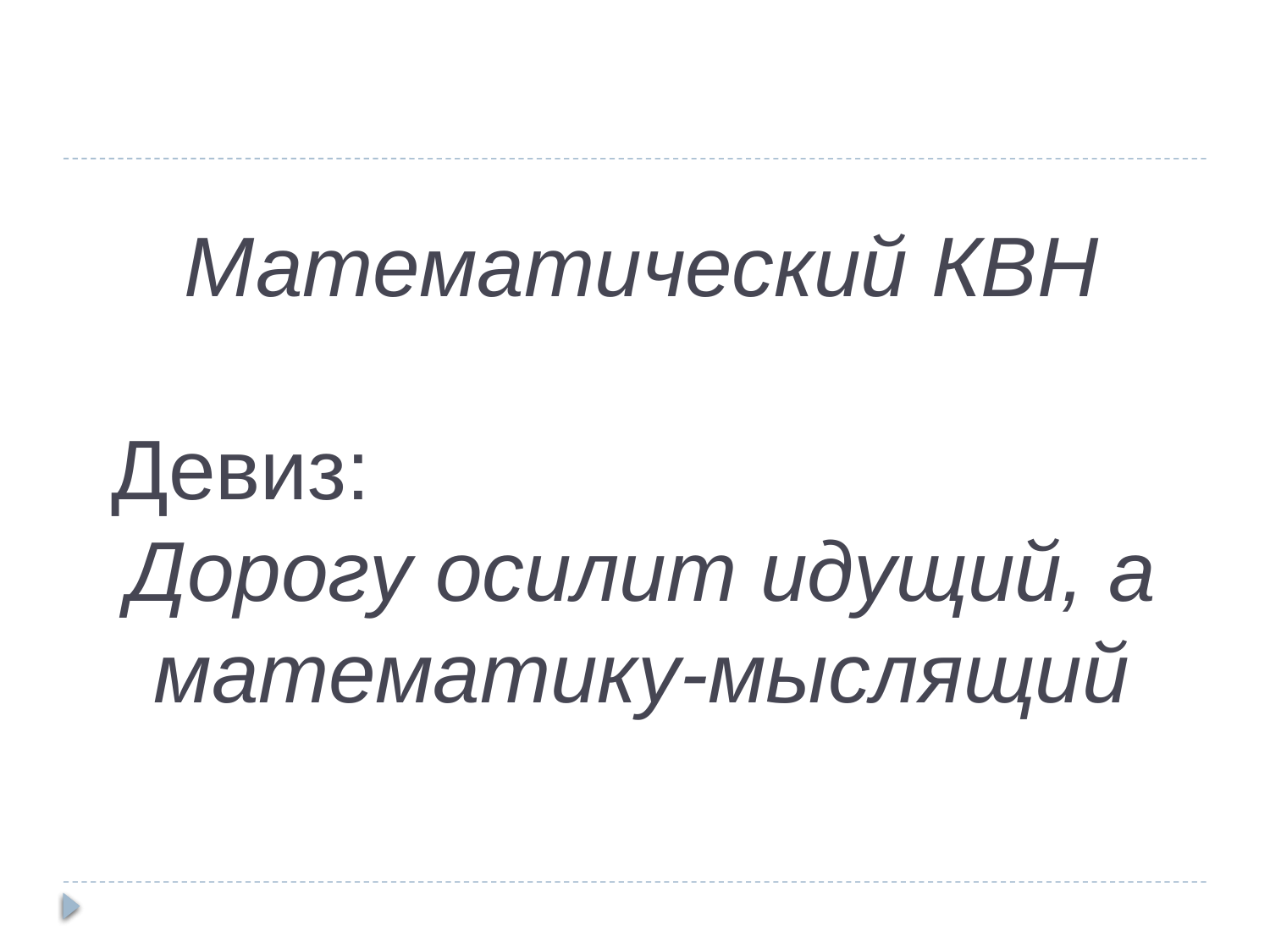

Математический КВН

Девиз:
Дорогу осилит идущий, а математику-мыслящий